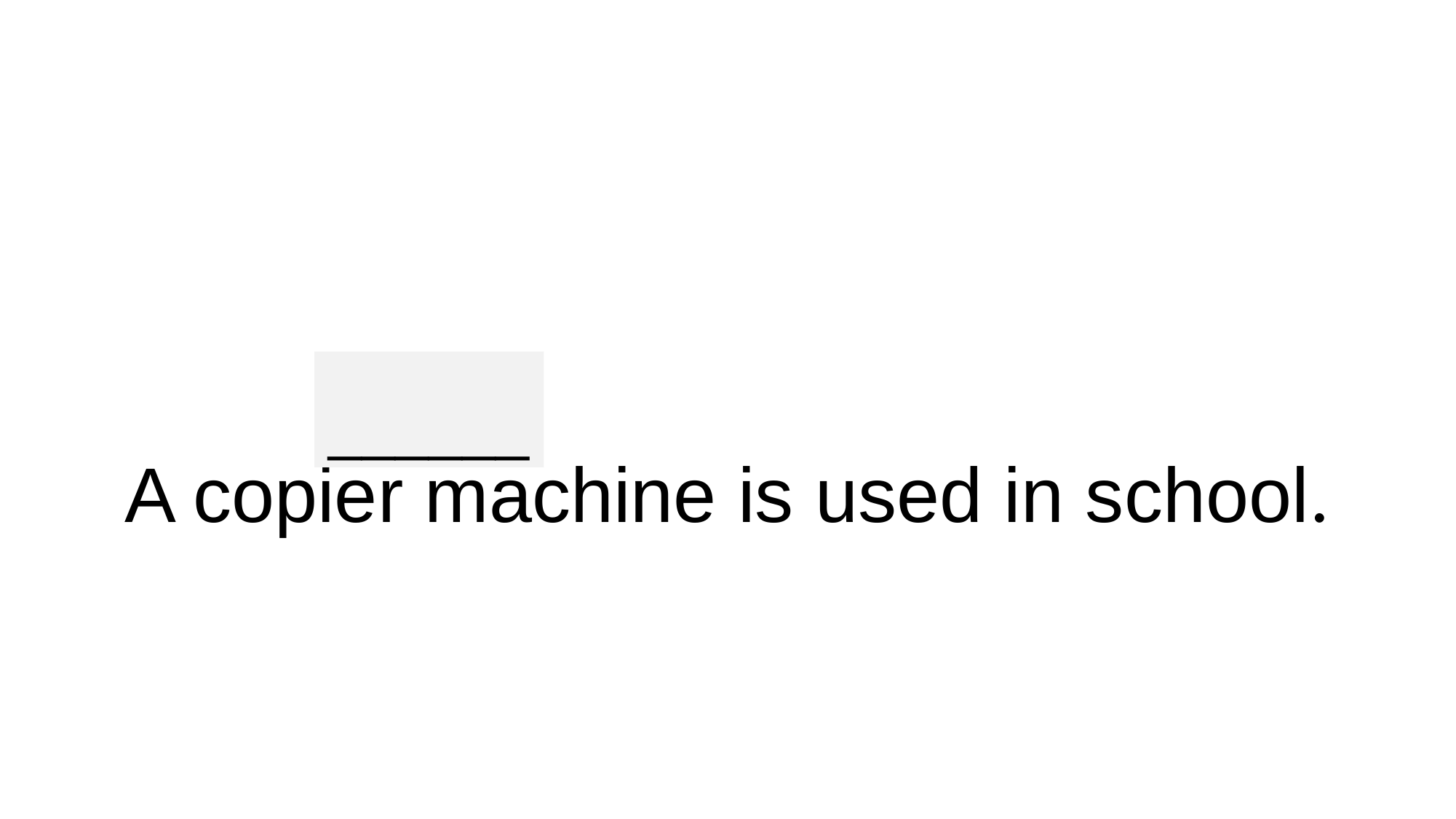

______
# A copier machine is used in school.